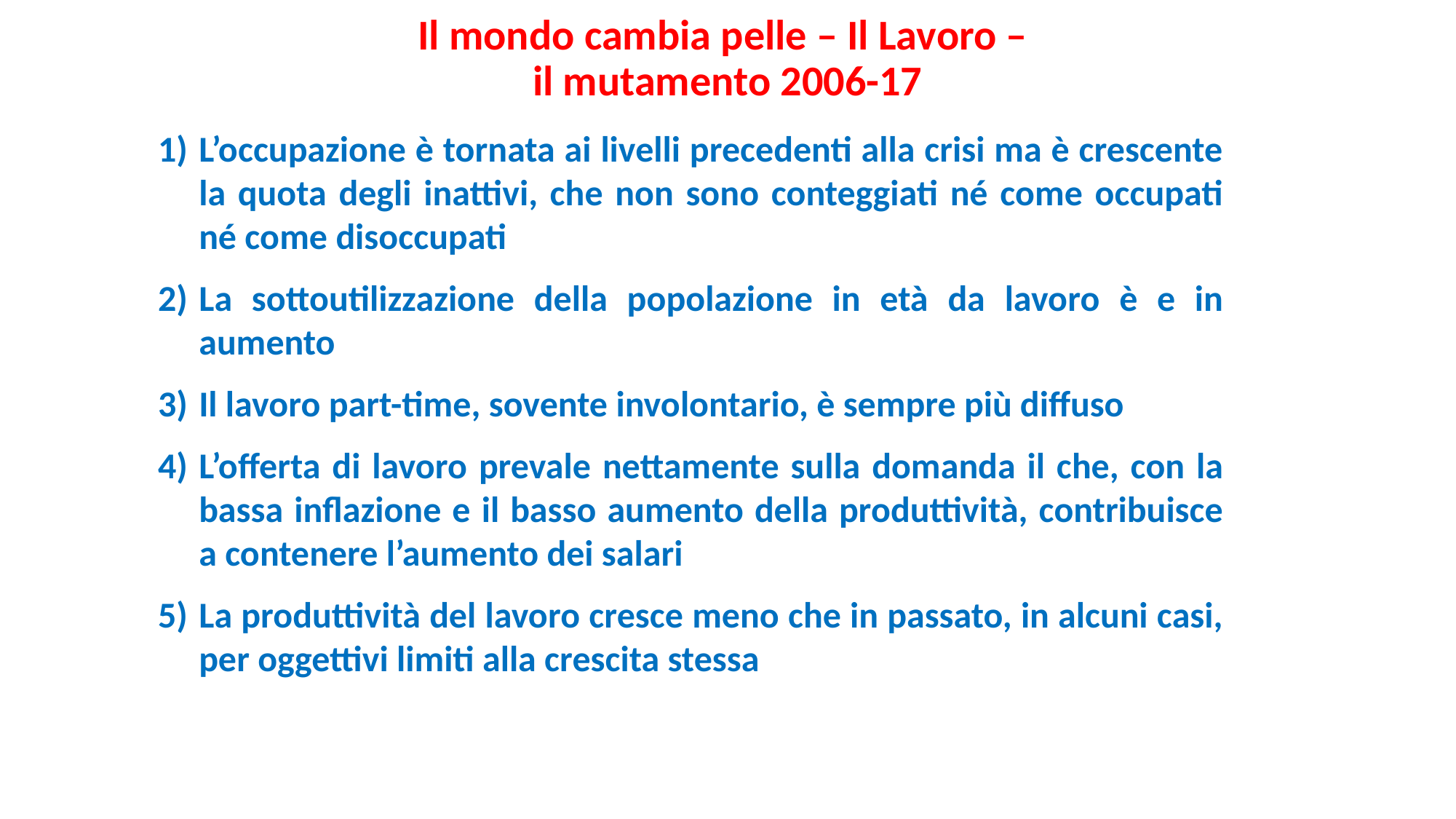

Il mondo cambia pelle – Il Lavoro –
il mutamento 2006-17
L’occupazione è tornata ai livelli precedenti alla crisi ma è crescente la quota degli inattivi, che non sono conteggiati né come occupati né come disoccupati
La sottoutilizzazione della popolazione in età da lavoro è e in aumento
Il lavoro part-time, sovente involontario, è sempre più diffuso
L’offerta di lavoro prevale nettamente sulla domanda il che, con la bassa inflazione e il basso aumento della produttività, contribuisce a contenere l’aumento dei salari
La produttività del lavoro cresce meno che in passato, in alcuni casi, per oggettivi limiti alla crescita stessa